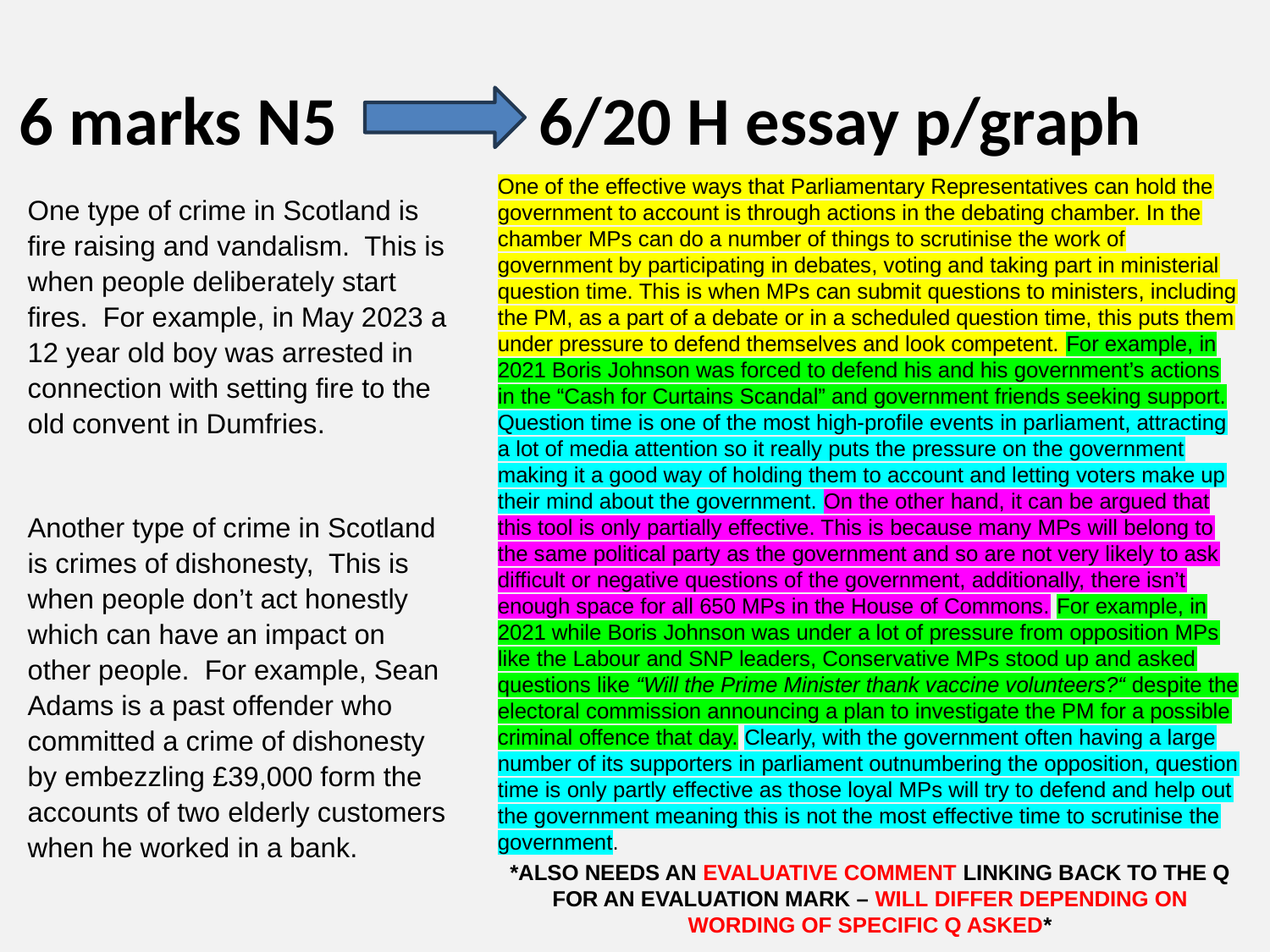

# 6 marks N5             6/20 H essay p/graph

One of the effective ways that Parliamentary Representatives can hold the government to account is through actions in the debating chamber. In the chamber MPs can do a number of things to scrutinise the work of government by participating in debates, voting and taking part in ministerial question time. This is when MPs can submit questions to ministers, including the PM, as a part of a debate or in a scheduled question time, this puts them under pressure to defend themselves and look competent. For example, in 2021 Boris Johnson was forced to defend his and his government’s actions in the “Cash for Curtains Scandal” and government friends seeking support. Question time is one of the most high-profile events in parliament, attracting a lot of media attention so it really puts the pressure on the government making it a good way of holding them to account and letting voters make up their mind about the government. On the other hand, it can be argued that this tool is only partially effective. This is because many MPs will belong to the same political party as the government and so are not very likely to ask difficult or negative questions of the government, additionally, there isn’t enough space for all 650 MPs in the House of Commons. For example, in 2021 while Boris Johnson was under a lot of pressure from opposition MPs like the Labour and SNP leaders, Conservative MPs stood up and asked questions like “Will the Prime Minister thank vaccine volunteers?“ despite the electoral commission announcing a plan to investigate the PM for a possible criminal offence that day. Clearly, with the government often having a large number of its supporters in parliament outnumbering the opposition, question time is only partly effective as those loyal MPs will try to defend and help out the government meaning this is not the most effective time to scrutinise the government.
*ALSO NEEDS AN EVALUATIVE COMMENT LINKING BACK TO THE Q FOR AN EVALUATION MARK – WILL DIFFER DEPENDING ON WORDING OF SPECIFIC Q ASKED*

One type of crime in Scotland is fire raising and vandalism.  This is when people deliberately start fires.  For example, in May 2023 a 12 year old boy was arrested in connection with setting fire to the old convent in Dumfries.

Another type of crime in Scotland is crimes of dishonesty,  This is when people don’t act honestly which can have an impact on other people.  For example, Sean Adams is a past offender who committed a crime of dishonesty by embezzling £39,000 form the accounts of two elderly customers when he worked in a bank.